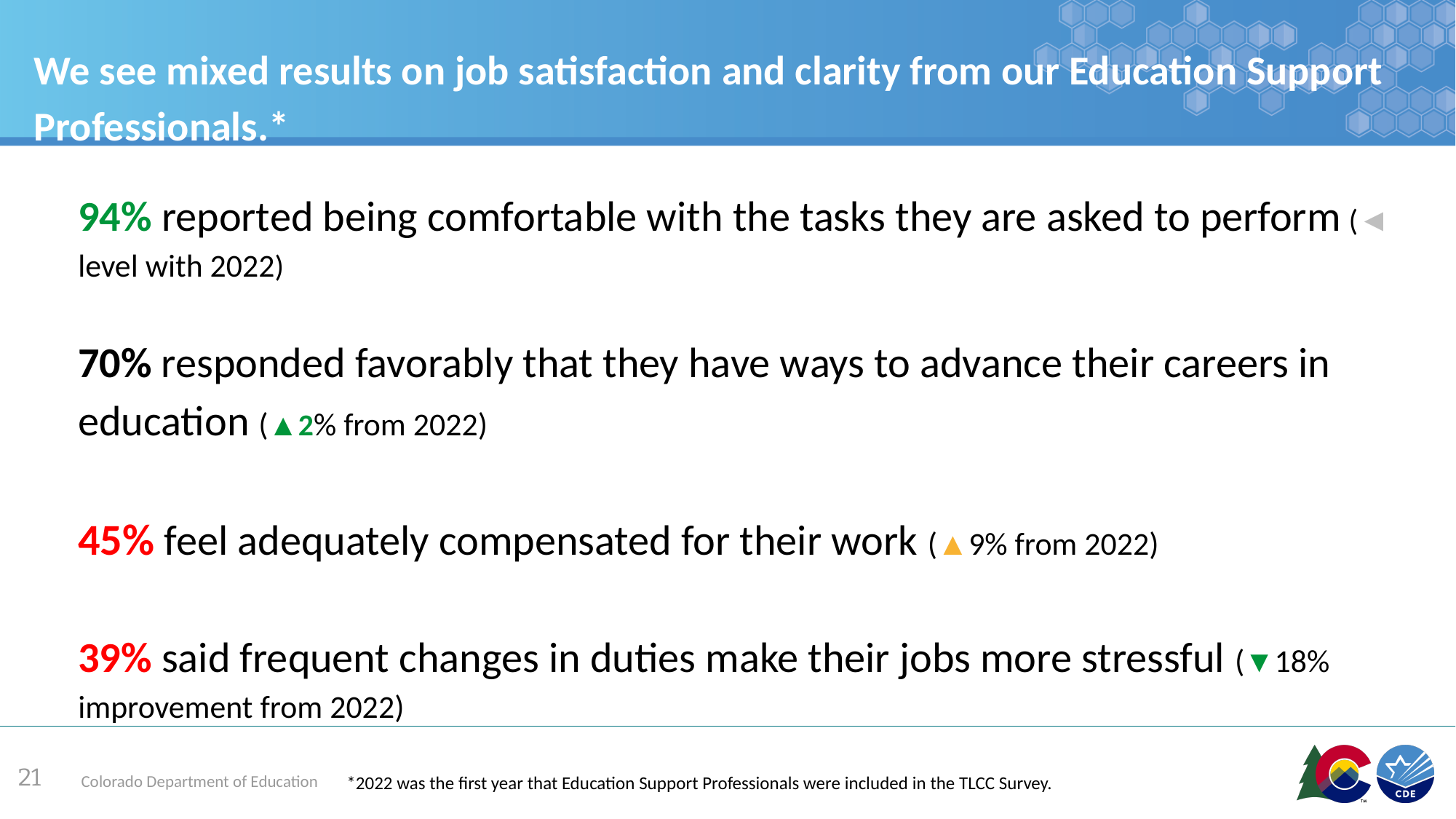

# We see mixed results on job satisfaction and clarity from our Education Support Professionals.*
94% reported being comfortable with the tasks they are asked to perform (◄ level with 2022)

70% responded favorably that they have ways to advance their careers in education (▲2% from 2022)

45% feel adequately compensated for their work (▲9% from 2022)

39% said frequent changes in duties make their jobs more stressful (▼18% improvement from 2022)

21
*2022 was the first year that Education Support Professionals were included in the TLCC Survey.